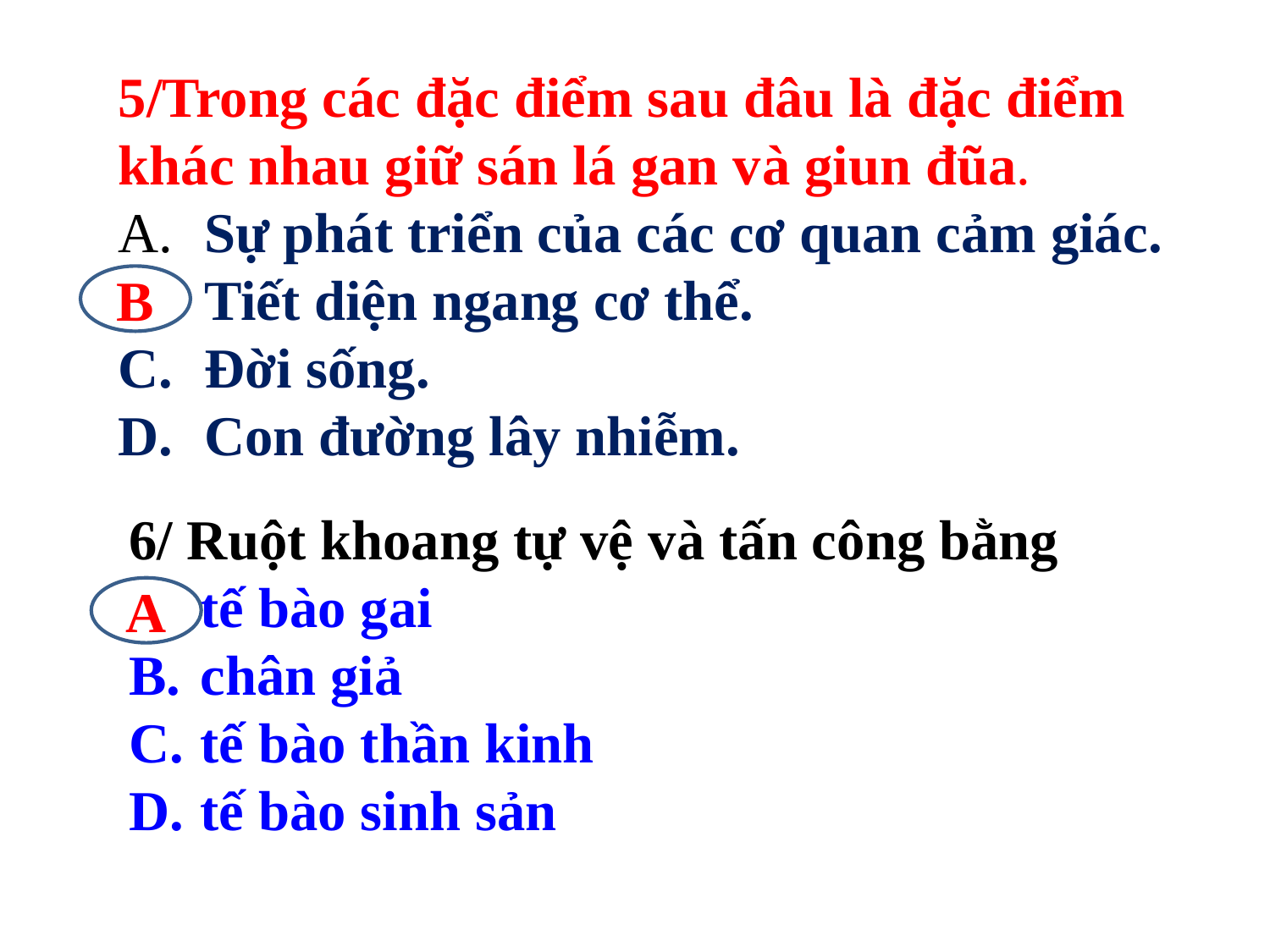

5/Trong các đặc điểm sau đâu là đặc điểm khác nhau giữ sán lá gan và giun đũa.
 Sự phát triển của các cơ quan cảm giác.
 Tiết diện ngang cơ thể.
 Đời sống.
 Con đường lây nhiễm.
B
6/ Ruột khoang tự vệ và tấn công bằng
tế bào gai
chân giả
tế bào thần kinh
tế bào sinh sản

A